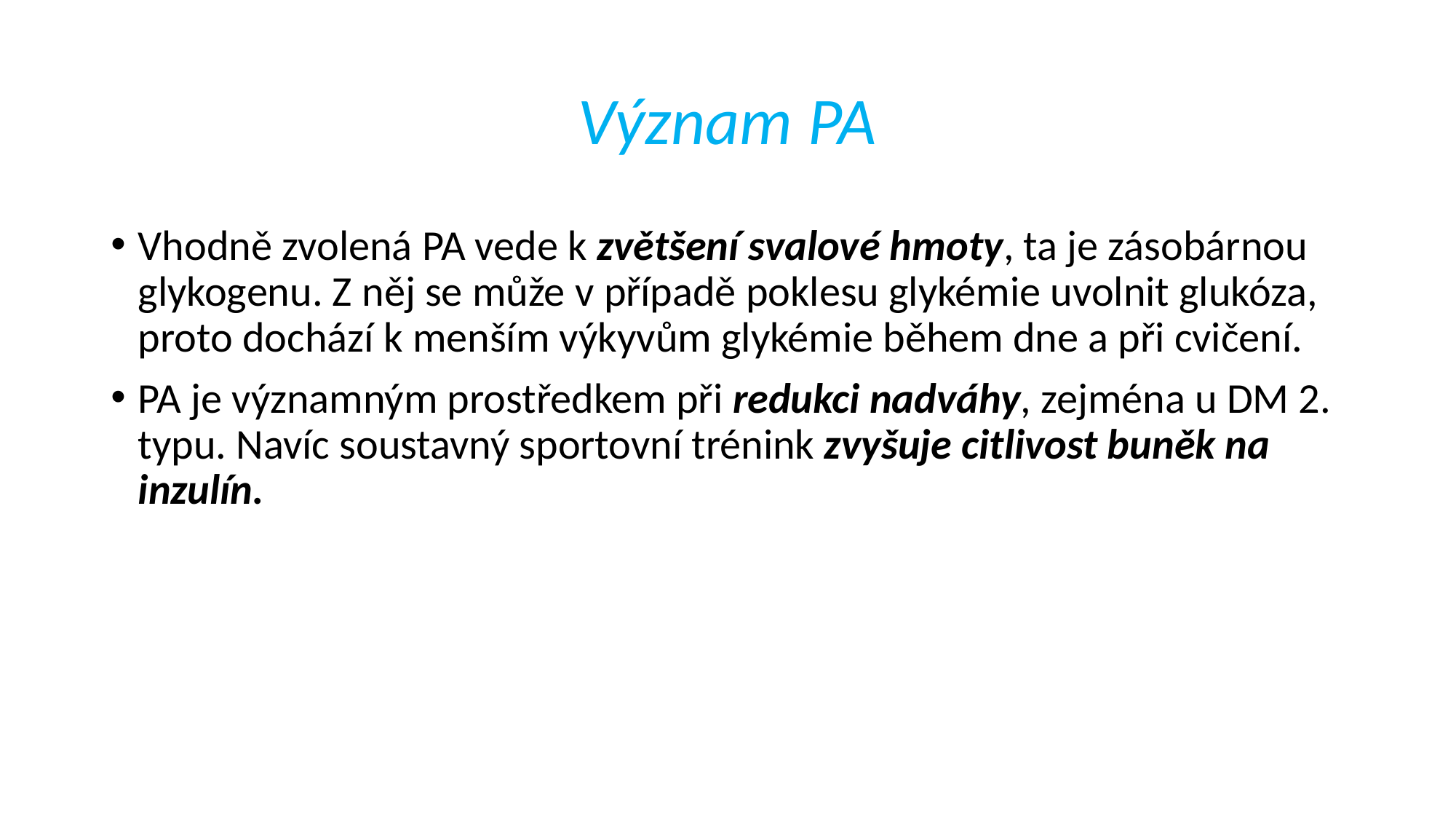

# Význam PA
Vhodně zvolená PA vede k zvětšení svalové hmoty, ta je zásobárnou glykogenu. Z něj se může v případě poklesu glykémie uvolnit glukóza, proto dochází k menším výkyvům glykémie během dne a při cvičení.
PA je významným prostředkem při redukci nadváhy, zejména u DM 2. typu. Navíc soustavný sportovní trénink zvyšuje citlivost buněk na inzulín.